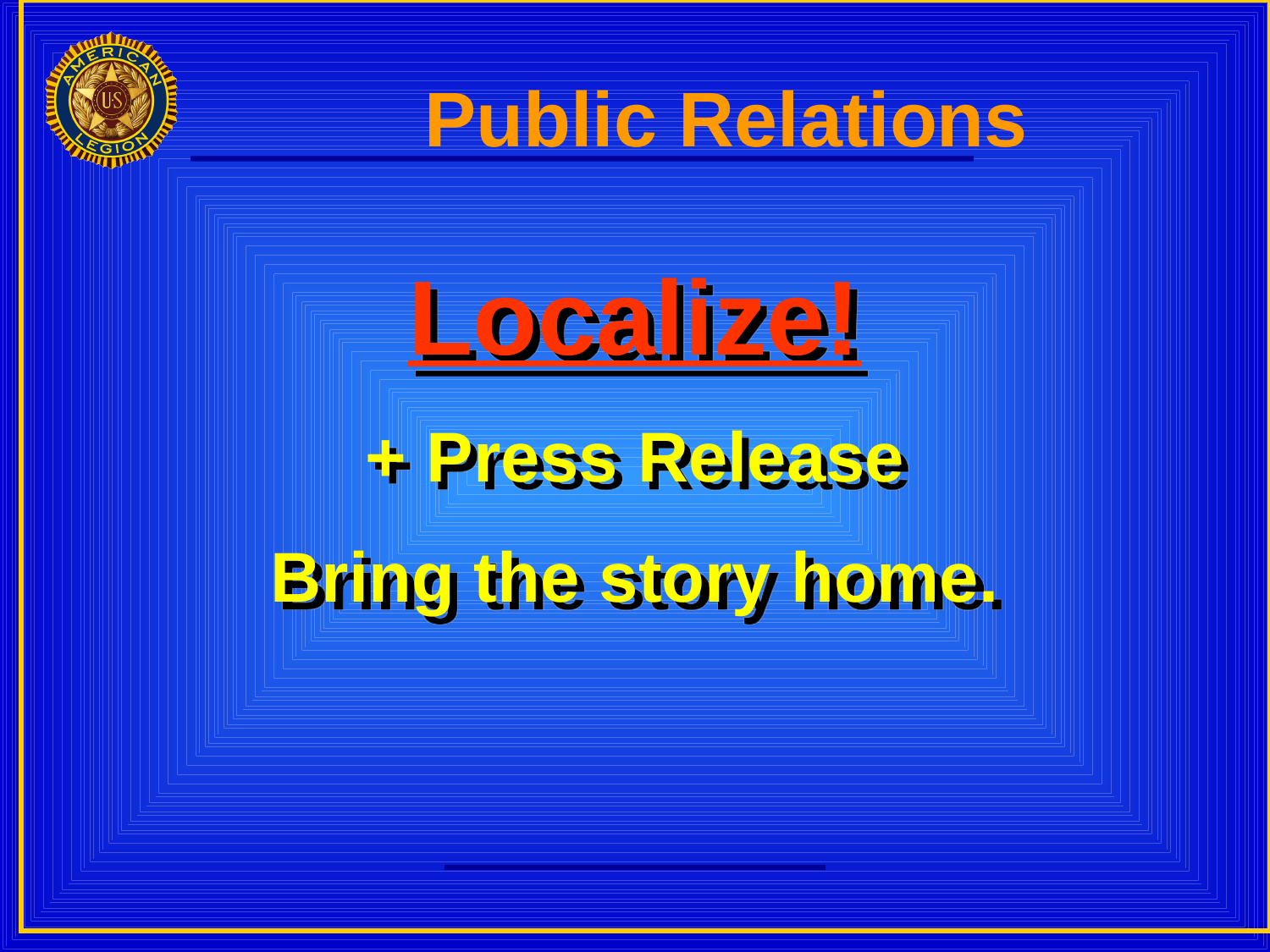

Public Relations
Localize!
+ Press Release
Bring the story home.